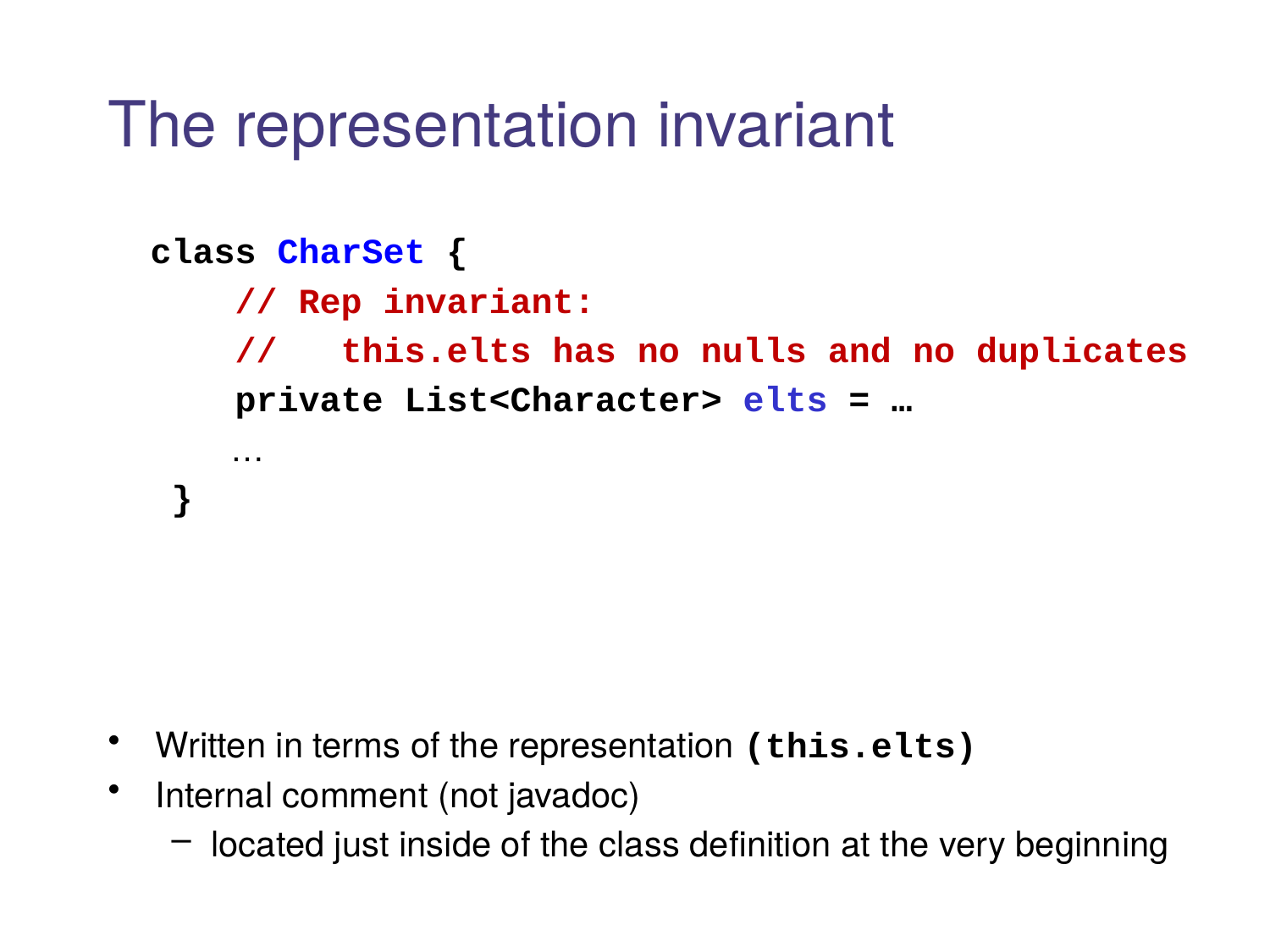

# The representation invariant
  class CharSet {
   // Rep invariant:
   //   this.elts has no nulls and no duplicates
   private List<Character> elts = …
      …
}

Written in terms of the representation (this.elts)
Internal comment (not javadoc)
located just inside of the class definition at the very beginning